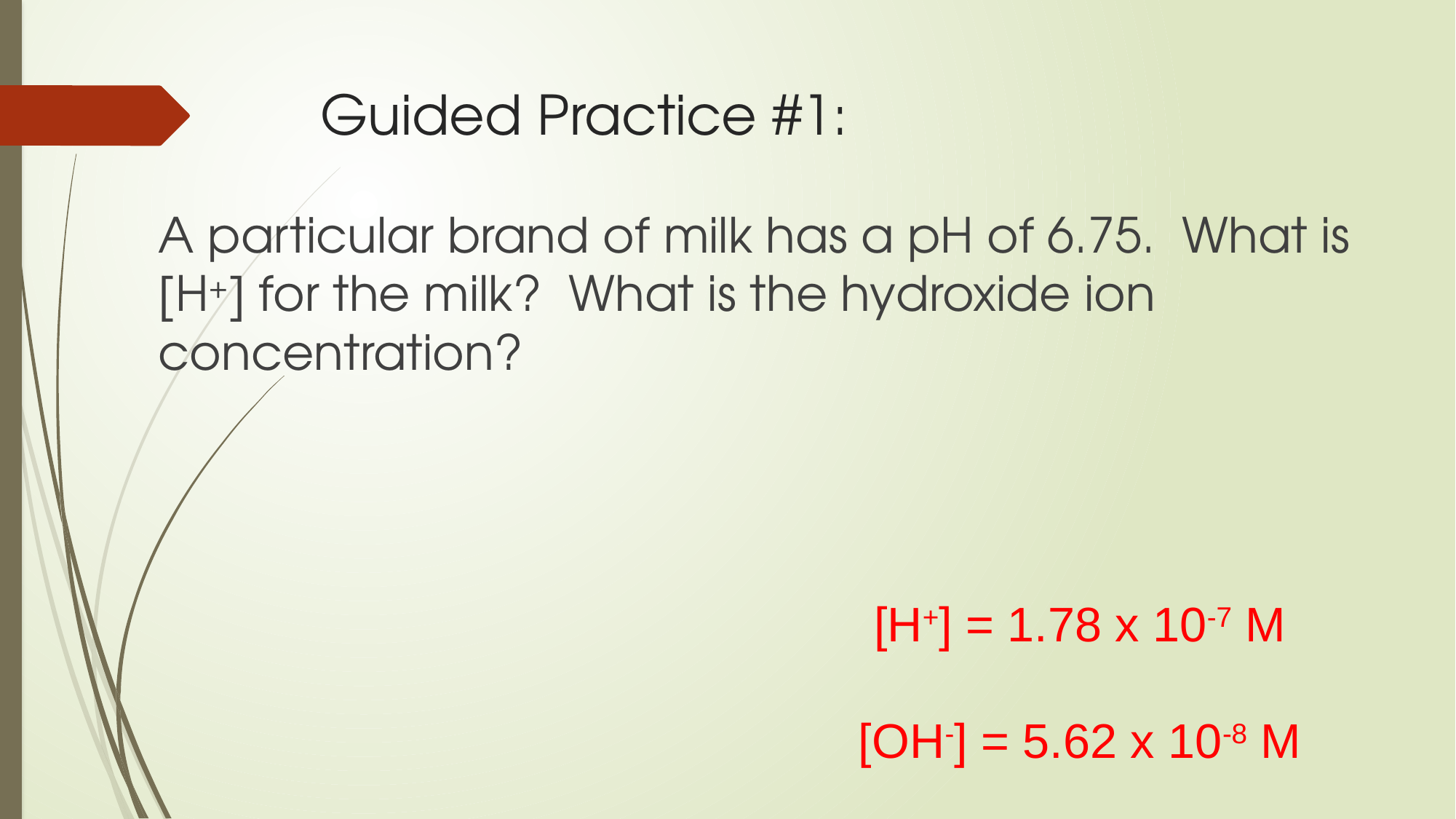

# Guided Practice #1:
A particular brand of milk has a pH of 6.75.  What is [H+] for the milk?  What is the hydroxide ion concentration?
[H+] = 1.78 x 10-7 M

[OH-] = 5.62 x 10-8 M